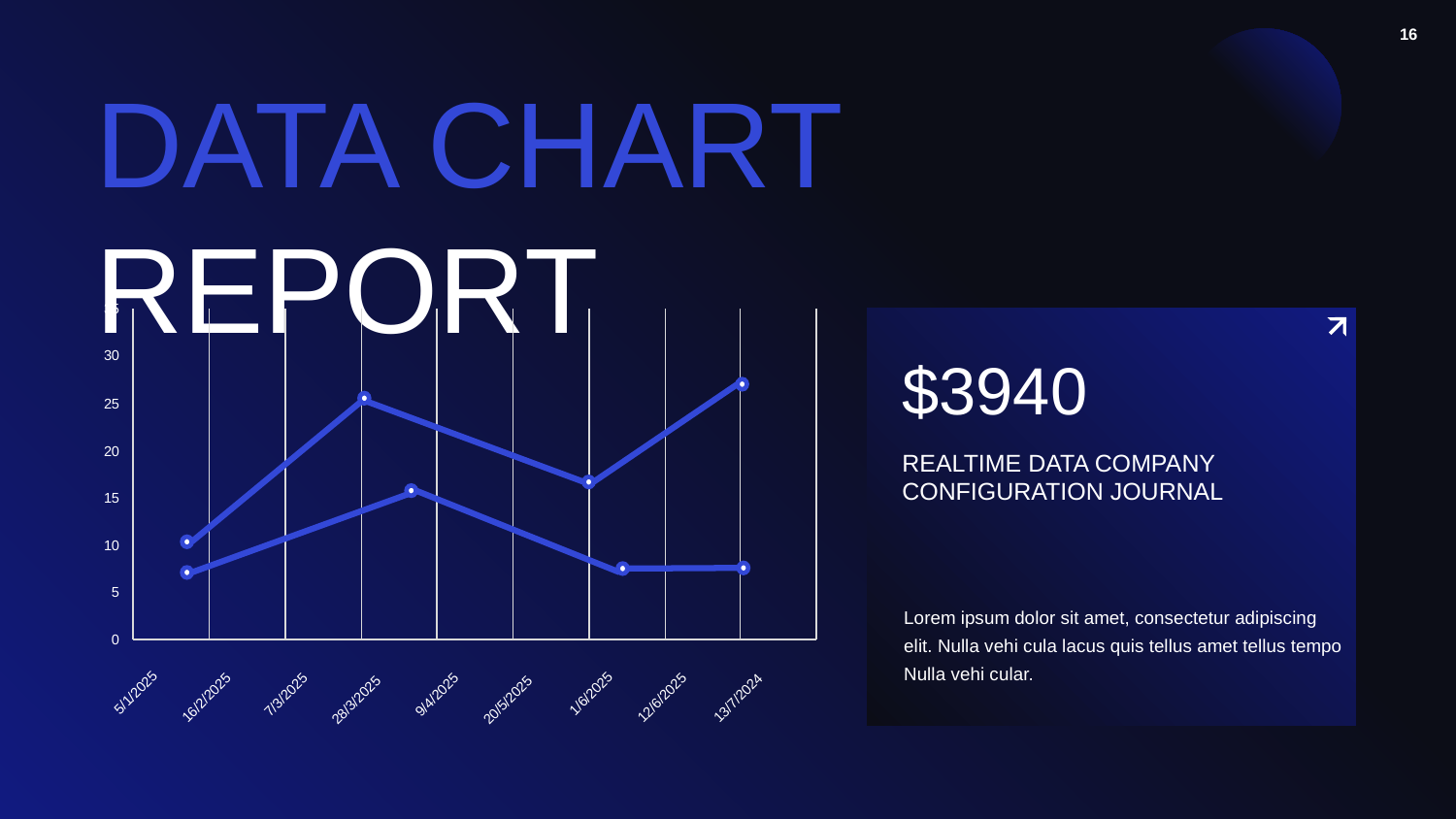

DATA CHART REPORT

35

30
25
20
15
10
5
0

5/1/2025
1/6/2025
7/3/2025
9/4/2025
16/2/2025
12/6/2025
13/7/2024
28/3/2025
20/5/2025

REALTIME DATA COMPANY CONFIGURATION JOURNAL
Lorem ipsum dolor sit amet, consectetur adipiscing elit. Nulla vehi cula lacus quis tellus amet tellus tempo Nulla vehi cular.
$3940